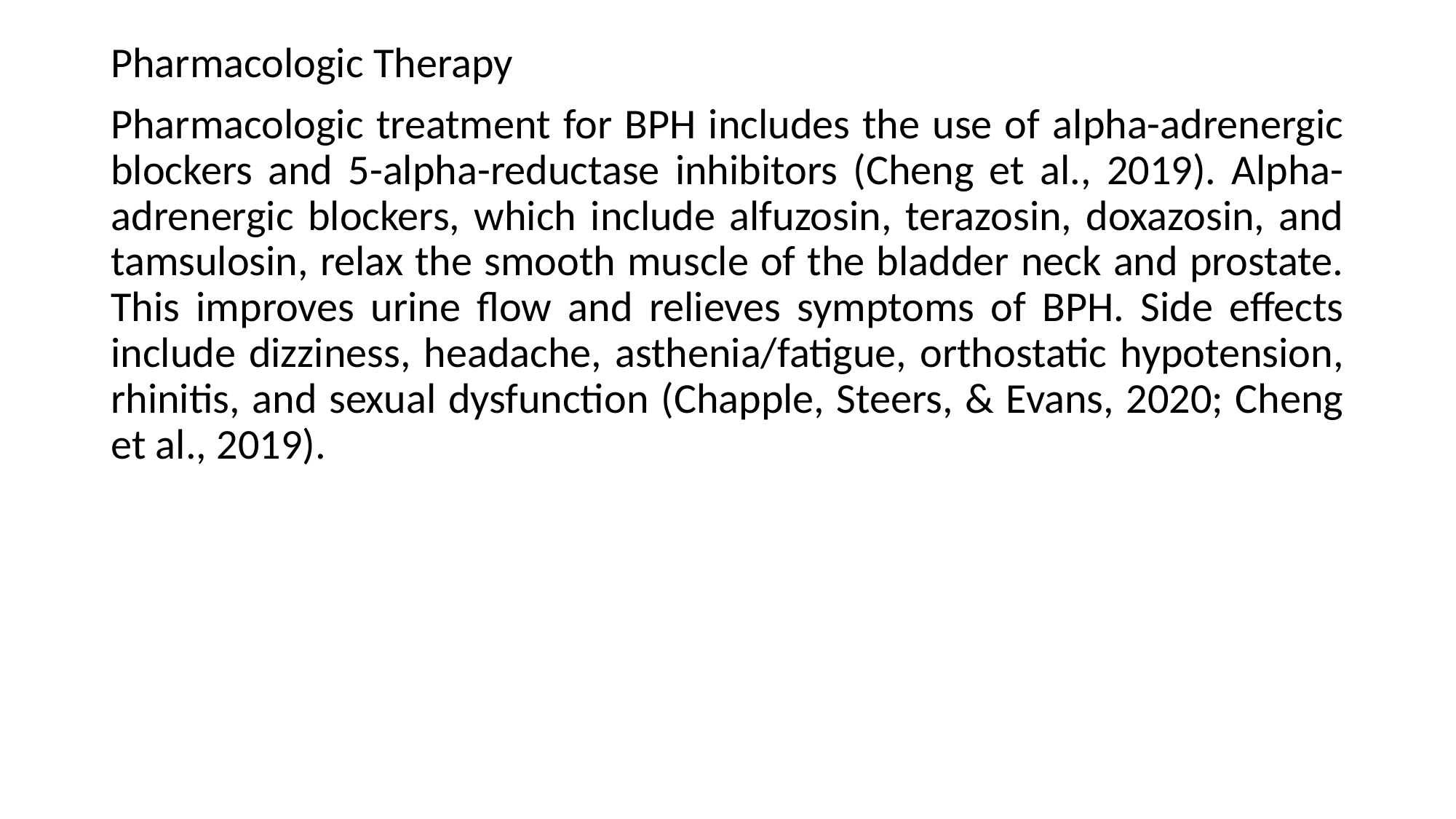

Pharmacologic Therapy
Pharmacologic treatment for BPH includes the use of alpha-adrenergic blockers and 5-alpha-reductase inhibitors (Cheng et al., 2019). Alpha-adrenergic blockers, which include alfuzosin, terazosin, doxazosin, and tamsulosin, relax the smooth muscle of the bladder neck and prostate. This improves urine flow and relieves symptoms of BPH. Side effects include dizziness, headache, asthenia/fatigue, orthostatic hypotension, rhinitis, and sexual dysfunction (Chapple, Steers, & Evans, 2020; Cheng et al., 2019).